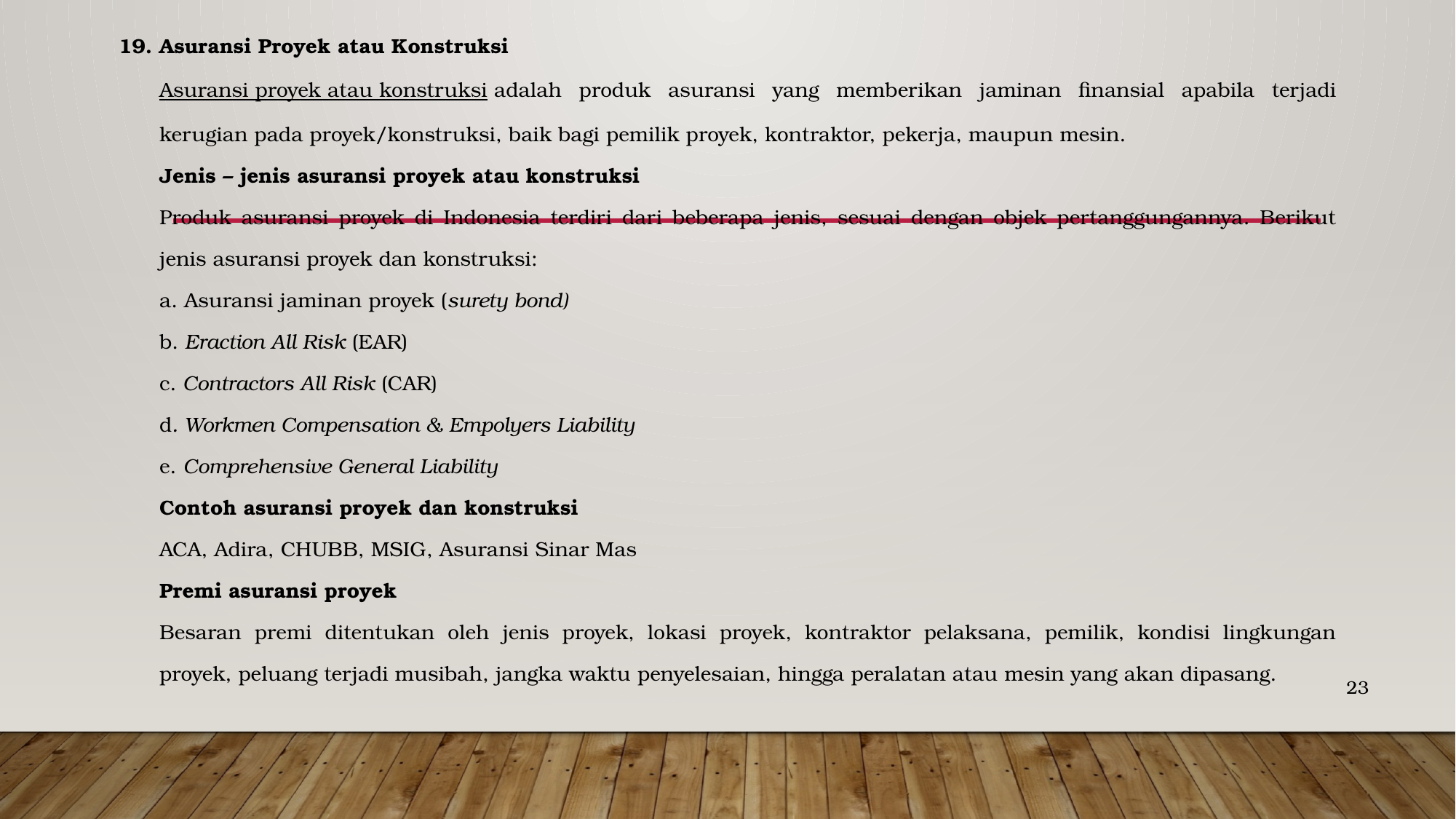

19. Asuransi Proyek atau Konstruksi
Asuransi proyek atau konstruksi adalah produk asuransi yang memberikan jaminan finansial apabila terjadi kerugian pada proyek/konstruksi, baik bagi pemilik proyek, kontraktor, pekerja, maupun mesin.
Jenis – jenis asuransi proyek atau konstruksi
Produk asuransi proyek di Indonesia terdiri dari beberapa jenis, sesuai dengan objek pertanggungannya. Berikut jenis asuransi proyek dan konstruksi:
a. Asuransi jaminan proyek (surety bond)
b. Eraction All Risk (EAR)
c. Contractors All Risk (CAR)
d. Workmen Compensation & Empolyers Liability
e. Comprehensive General Liability
Contoh asuransi proyek dan konstruksi
ACA, Adira, CHUBB, MSIG, Asuransi Sinar Mas
Premi asuransi proyek
Besaran premi ditentukan oleh jenis proyek, lokasi proyek, kontraktor pelaksana, pemilik, kondisi lingkungan proyek, peluang terjadi musibah, jangka waktu penyelesaian, hingga peralatan atau mesin yang akan dipasang.

23